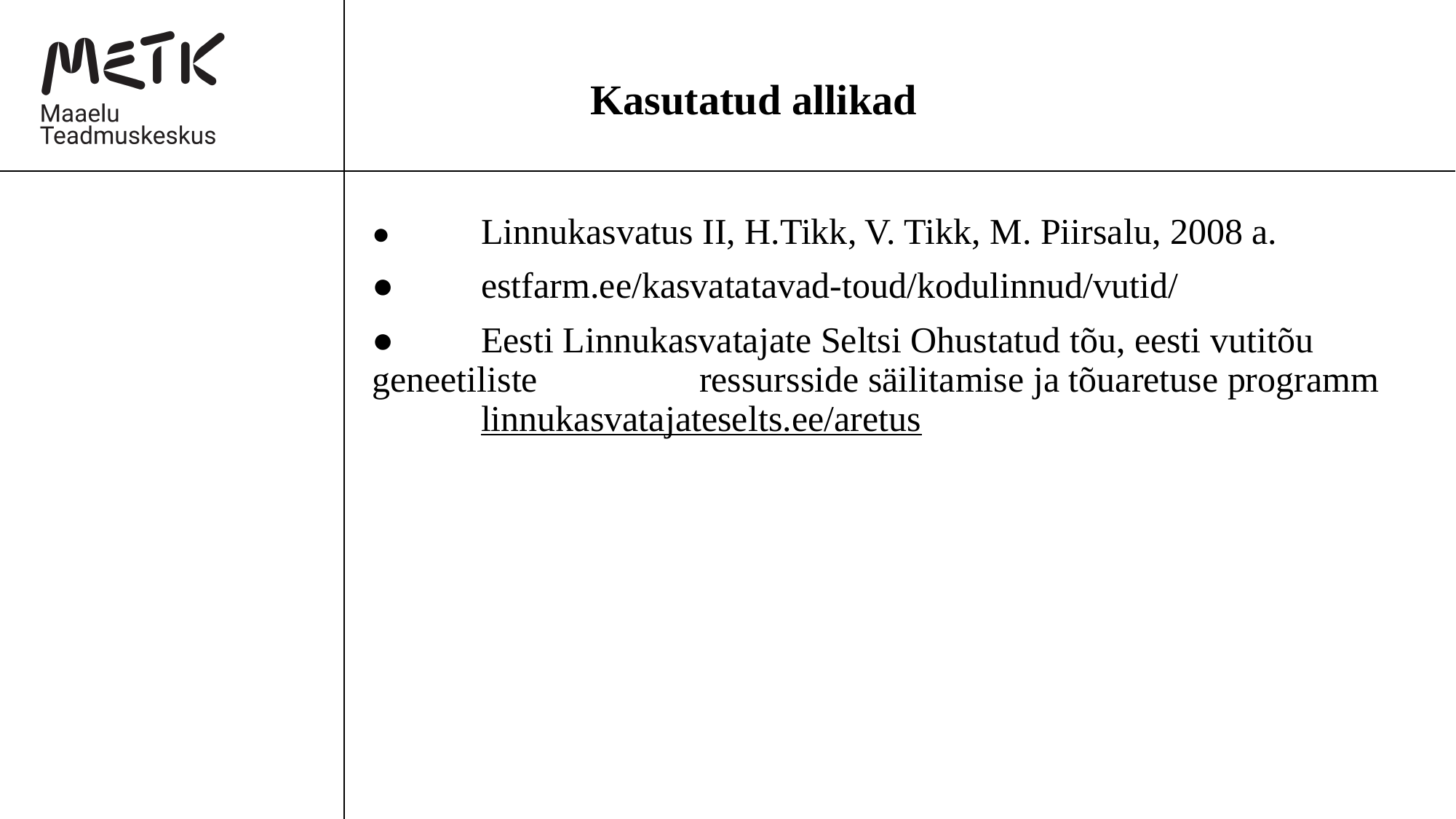

# Kasutatud allikad
●	Linnukasvatus II, H.Tikk, V. Tikk, M. Piirsalu, 2008 a.
●	estfarm.ee/kasvatatavad-toud/kodulinnud/vutid/
●	Eesti Linnukasvatajate Seltsi Ohustatud tõu, eesti vutitõu geneetiliste           	ressursside säilitamise ja tõuaretuse programm 	linnukasvatajateselts.ee/aretus